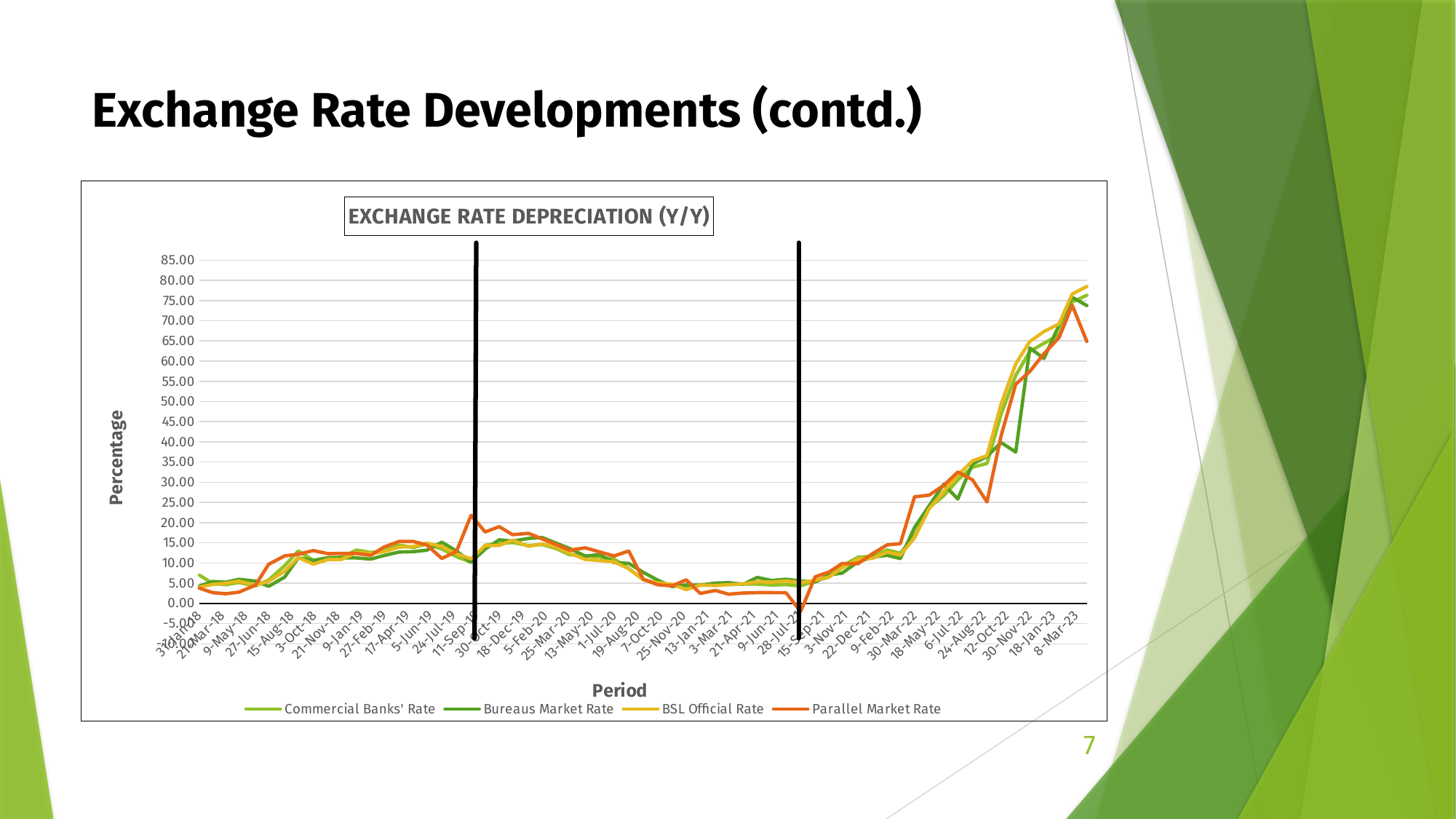

# Exchange Rate Developments (contd.)

### Chart: EXCHANGE RATE DEPRECIATION (Y/Y)

| Category | Commercial Banks' Rate | Bureaus Market Rate | BSL Official Rate | Parallel Market Rate |
|---|---|---|---|---|
| 43131 | 7.0 | 4.269972451790638 | 3.988995873452539 | 3.7583892617449655 |
| 43159 | 4.924760601915179 | 5.409153952843271 | 4.6961325966850875 | 2.6490066225165476 |
| 43187 | 4.625850340136073 | 5.241379310344829 | 4.958677685950419 | 2.37467018469657 |
| 43215 | 5.156037991858886 | 5.947441217150762 | 5.509641873278248 | 2.7814569536423805 |
| 43250 | 4.306864064602967 | 5.502063273727642 | 4.508196721311486 | 4.503311258278142 |
| 43278 | 5.779569892473124 | 4.2176870748299455 | 5.449591280653965 | 9.668874172185426 |
| 43312 | 9.320905459387507 | 6.495263870094736 | 7.951482479784366 | 11.764705882352944 |
| 43341 | 12.962962962962955 | 11.290322580645151 | 11.34846461949266 | 12.16 |
| 43373 | 10.671936758893285 | 10.589812332439674 | 9.694555112881797 | 13.0718954248366 |
| 43404 | 11.315789473684234 | 11.229946524064172 | 10.875331564986723 | 12.303664921465973 |
| 43432 | 11.41732283464567 | 11.288180610889786 | 10.846560846560859 | 12.353706111833551 |
| 43465 | 13.175230566534912 | 11.258278145695378 | 12.599469496021221 | 12.337662337662337 |
| 43495 | 12.581913499344699 | 10.964332892998673 | 12.301587301587302 | 11.901681759379045 |
| 43523 | 13.037809647979138 | 11.842105263157897 | 12.79683377308707 | 13.935483870967747 |
| 43555 | 14.434330299089737 | 12.712975098296187 | 13.910761154855633 | 15.335051546391743 |
| 43585 | 13.806451612903237 | 12.79373368146215 | 14.099216710182771 | 15.335051546391743 |
| 43614 | 14.70967741935485 | 13.168187744458937 | 14.901960784313717 | 14.448669201520904 |
| 43646 | 13.468869123252848 | 15.143603133159278 | 14.082687338501287 | 11.111111111111116 |
| 43677 | 11.571254567600487 | 12.960609911054654 | 12.234706616729095 | 12.86549707602338 |
| 43708 | 10.187353629976602 | 10.144927536231885 | 11.031175059952037 | 21.818181818181827 |
| 43738 | 14.404761904761898 | 13.454545454545453 | 14.28571428571428 | 17.687861271676297 |
| 43768 | 14.77541371158393 | 15.745192307692314 | 14.354066985645941 | 18.997668997669017 |
| 43796 | 15.076560659599526 | 15.393794749403323 | 15.63245823389019 | 17.013888888888886 |
| 43830 | 14.31897555296857 | 16.07142857142856 | 14.134275618374549 | 17.34104046242775 |
| 43859 | 14.55180442374855 | 16.309523809523796 | 14.72320376914016 | 15.953757225433506 |
| 43888 | 13.610149942329874 | 14.941176470588236 | 14.035087719298245 | 14.60928652321629 |
| 43917 | 12.045454545454536 | 13.604651162790704 | 12.442396313364057 | 13.18435754189946 |
| 43951 | 11.791383219954632 | 11.689814814814813 | 10.869565217391287 | 13.743016759776538 |
| 43981 | 11.473565804274454 | 12.096774193548399 | 10.580204778157022 | 12.735326688815075 |
| 44012 | 10.974244120940657 | 10.09070294784582 | 10.305775764439407 | 11.739130434782608 |
| 44043 | 8.624454148471617 | 9.898762654668158 | 8.565072302558384 | 12.95336787564767 |
| 44074 | 5.844845908607876 | 7.675438596491246 | 5.831533477321815 | 5.970149253731338 |
| 44104 | 4.994797086368363 | 5.769230769230771 | 5.084745762711873 | 4.61689587426326 |
| 44135 | 4.531410916580847 | 4.1536863966770365 | 4.707112970711291 | 4.309500489715967 |
| 44165 | 4.094165813715467 | 4.550155118924493 | 3.4055727554179516 | 5.835806132542043 |
| 44195 | 4.480651731160901 | 4.5128205128205146 | 4.540763673890624 | 2.4630541871921263 |
| 44227 | 4.57317073170731 | 5.015353121801436 | 4.414784394250515 | 3.1904287138584175 |
| 44255 | 4.77157360406093 | 5.117707267144311 | 4.615384615384599 | 2.2727272727272707 |
| 44286 | 4.766734279918872 | 4.708290685772787 | 4.815573770491799 | 2.566633761105619 |
| 44316 | 4.766734279918872 | 6.424870466321231 | 5.366357069143457 | 2.6522593320235766 |
| 44347 | 4.540867810292637 | 5.65262076053441 | 5.246913580246915 | 2.6522593320235766 |
| 44377 | 4.64177598385469 | 5.973223480947465 | 5.544147843942504 | 2.6264591439688845 |
| 44408 | 4.32160804020103 | 5.52712384851588 | 5.122950819672134 | -2.0183486238532167 |
| 44439 | 5.5220883534136345 | 5.295315682281054 | 5.714285714285694 | 6.572769953051627 |
| 44469 | 6.541129831516357 | 7.070707070707072 | 6.552419354838723 | 7.793427230046945 |
| 44496 | 9.261083743842358 | 7.477567298105692 | 8.791208791208804 | 9.859154929577452 |
| 44530 | 11.406096361848572 | 10.286844708209708 | 10.97804391217565 | 9.81308411214954 |
| 44561 | 11.69590643274856 | 11.481844946025511 | 11.154985192497513 | 12.307692307692308 |
| 44592 | 13.216715257531586 | 11.890838206627684 | 12.684365781710927 | 14.492753623188403 |
| 44620 | 12.4031007751938 | 11.100292112950338 | 11.960784313725492 | 14.782608695652177 |
| 44650 | 16.747337850919664 | 18.768328445747805 | 16.22678396871946 | 26.37151106833493 |
| 44681 | 23.717328170377527 | 24.148003894839356 | 23.408423114593525 | 26.79425837320575 |
| 44712 | 26.640926640926633 | 29.47470817120623 | 27.663734115347015 | 29.186602870813406 |
| 44742 | 30.568948891031834 | 25.850340136054427 | 31.712062256809336 | 32.511848341232216 |
| 44773 | 33.71868978805394 | 34.529582929194945 | 35.28265107212476 | 30.61797752808988 |
| 44804 | 34.633682207421515 | 36.36363636363635 | 36.583011583011604 | 25.110132158590304 |
| 44834 | 46.88372093023254 | 39.81132075471698 | 49.38505203405865 | 41.55052264808361 |
| 44865 | 56.447249774571695 | 37.476808905380345 | 59.3204775022957 | 54.27350427350428 |
| 44895 | 62.40070609002646 | 63.22869955156949 | 64.83812949640286 | 57.446808510638306 |
| 44925 | 64.39790575916228 | 60.651408450704224 | 67.31793960923625 | 61.81506849315068 |
| 44957 | 66.52360515021458 | 68.90243902439023 | 69.19720767888306 | 65.82278481012658 |
| 44985 | 74.65517241379311 | 75.81069237510954 | 76.61996497373032 | 73.82154882154879 |
| 45016 | 76.28524046434495 | 73.74485596707818 | 78.46930193439863 | 64.88956587966487 |
7